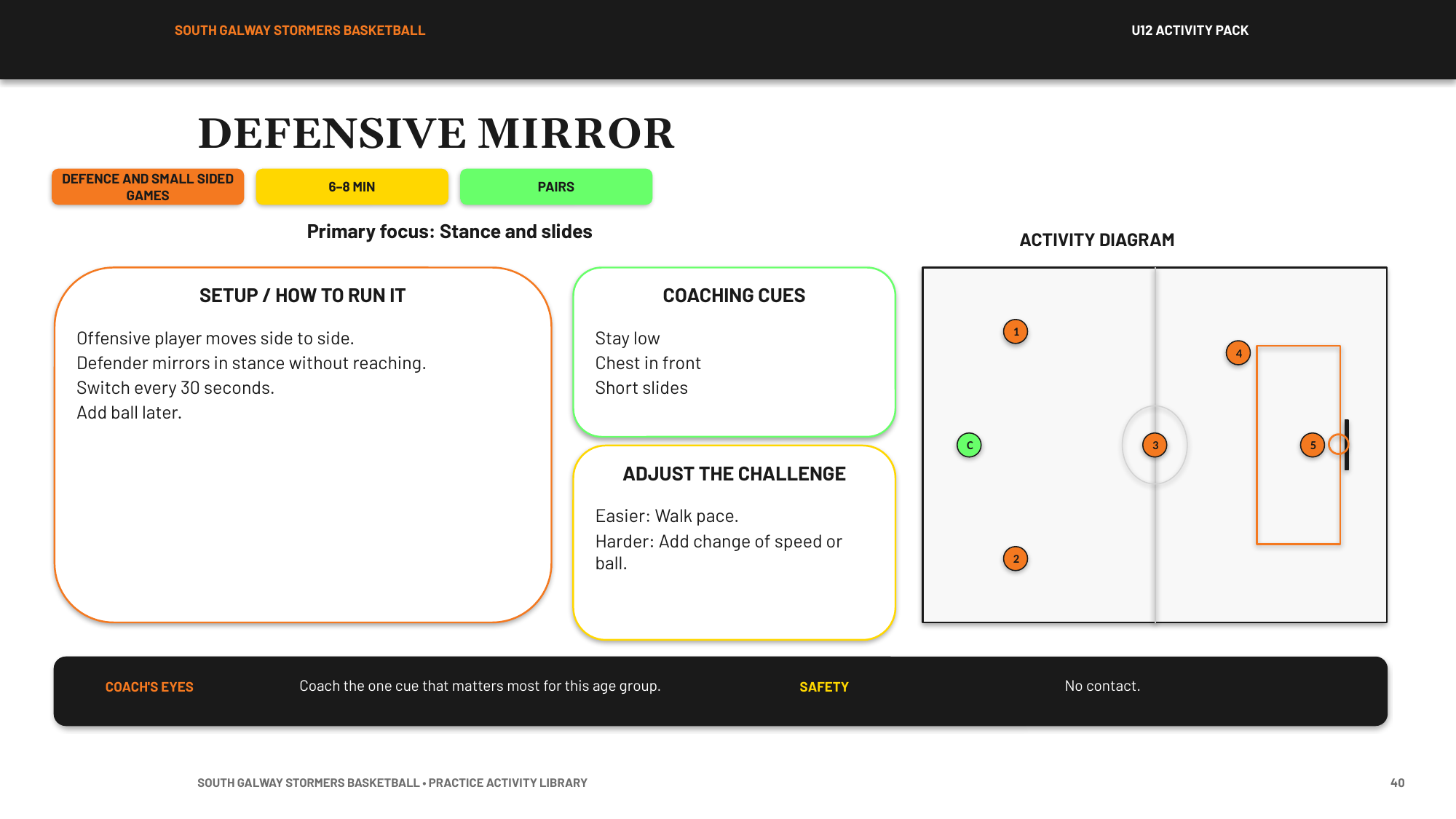

SOUTH GALWAY STORMERS BASKETBALL
U12 ACTIVITY PACK
DEFENSIVE MIRROR
DEFENCE AND SMALL SIDED GAMES
6–8 MIN
PAIRS
Primary focus: Stance and slides
ACTIVITY DIAGRAM

SETUP / HOW TO RUN IT
COACHING CUES
1
Offensive player moves side to side.
Defender mirrors in stance without reaching.
Switch every 30 seconds.
Add ball later.
Stay low
Chest in front
Short slides
4

C
3
5

ADJUST THE CHALLENGE
Easier: Walk pace.
Harder: Add change of speed or ball.
2

Coach the one cue that matters most for this age group.
No contact.
COACH'S EYES
SAFETY
SOUTH GALWAY STORMERS BASKETBALL • PRACTICE ACTIVITY LIBRARY
40